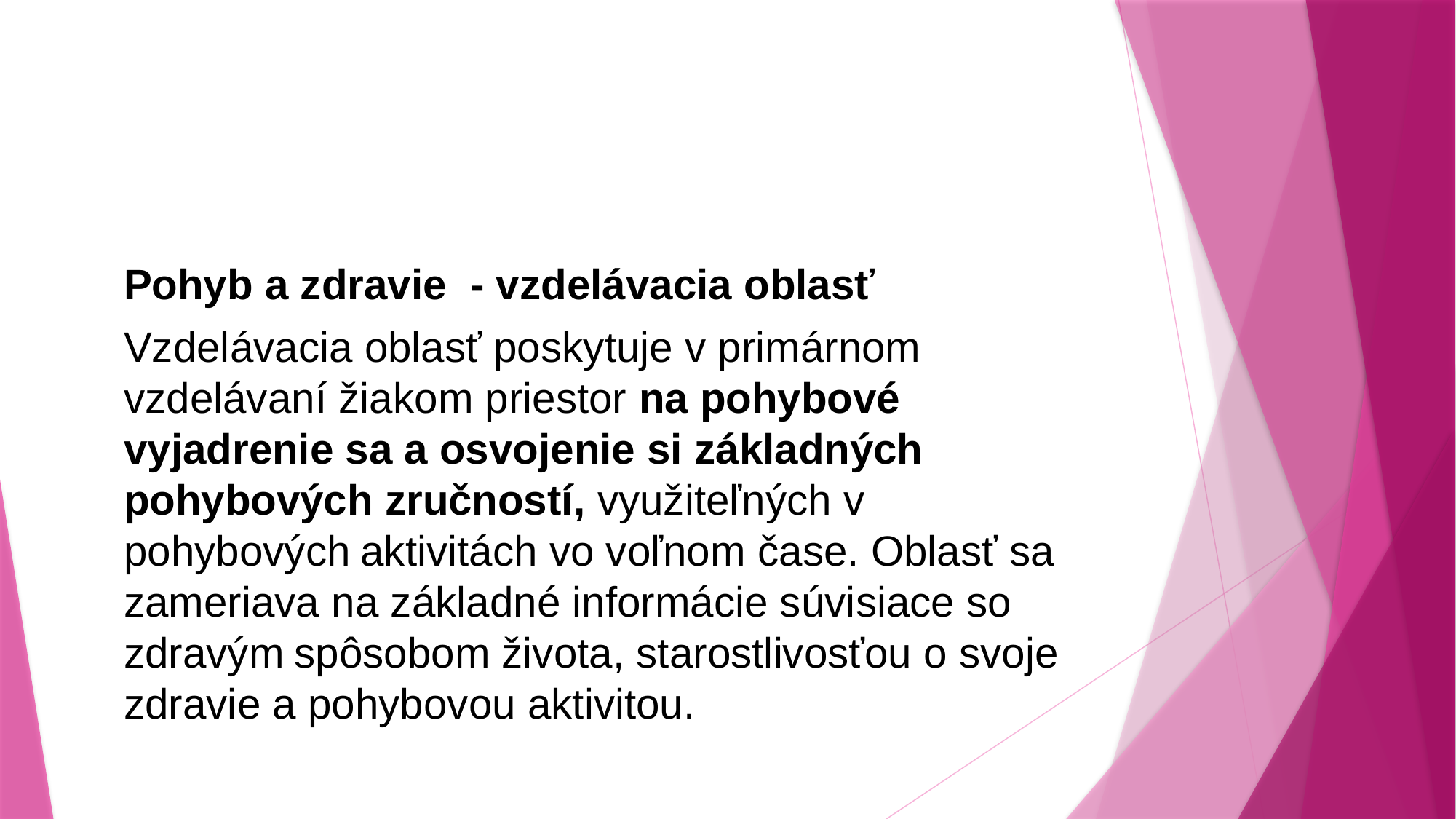

Pohyb a zdravie  - vzdelávacia oblasť
Vzdelávacia oblasť poskytuje v primárnom vzdelávaní žiakom priestor na pohybové vyjadrenie sa a osvojenie si základných pohybových zručností, využiteľných v pohybových aktivitách vo voľnom čase. Oblasť sa zameriava na základné informácie súvisiace so zdravým spôsobom života, starostlivosťou o svoje zdravie a pohybovou aktivitou.